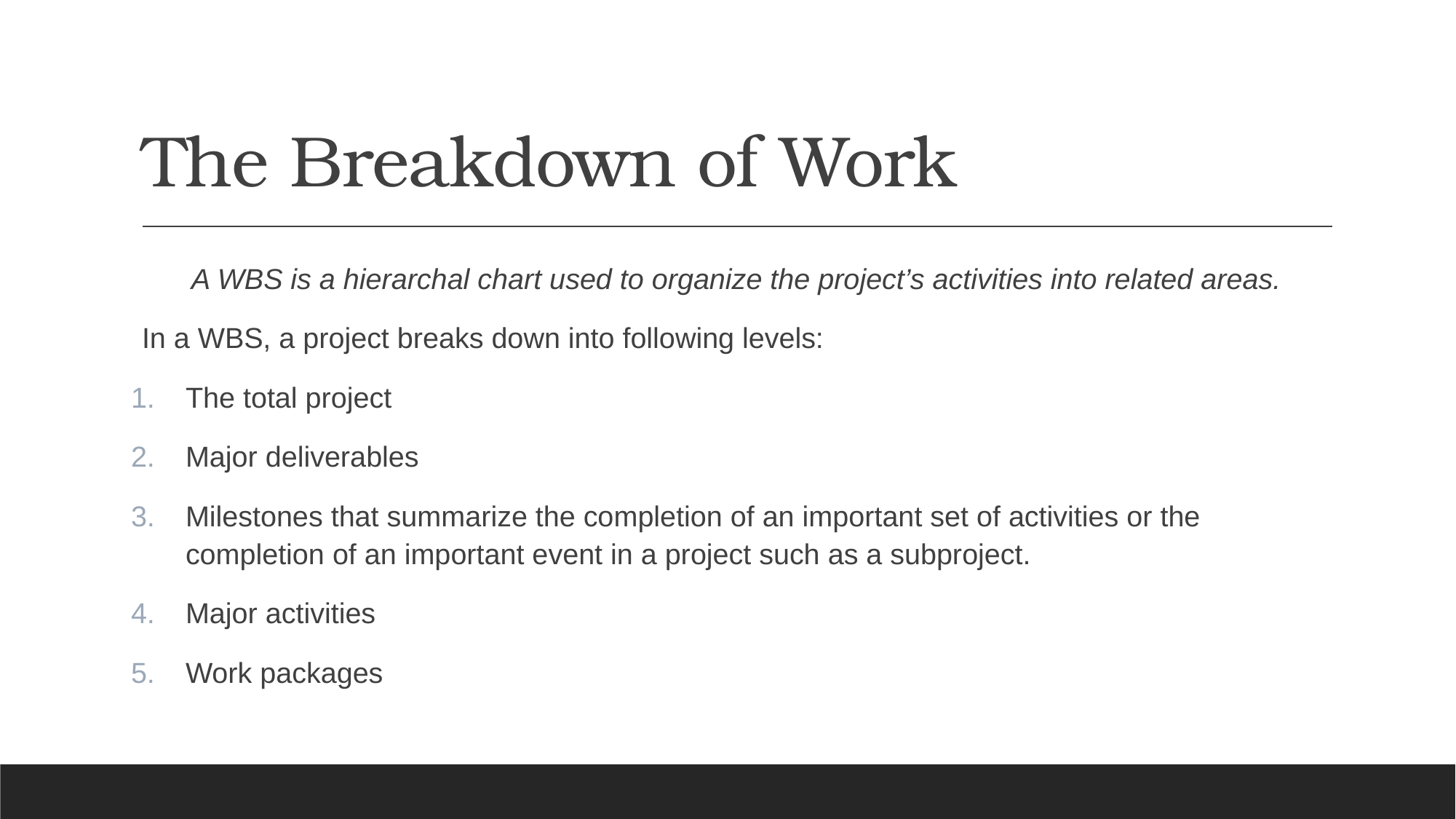

# The Breakdown of Work
A WBS is a hierarchal chart used to organize the project’s activities into related areas.
In a WBS, a project breaks down into following levels:
The total project
Major deliverables
Milestones that summarize the completion of an important set of activities or the completion of an important event in a project such as a subproject.
Major activities
Work packages